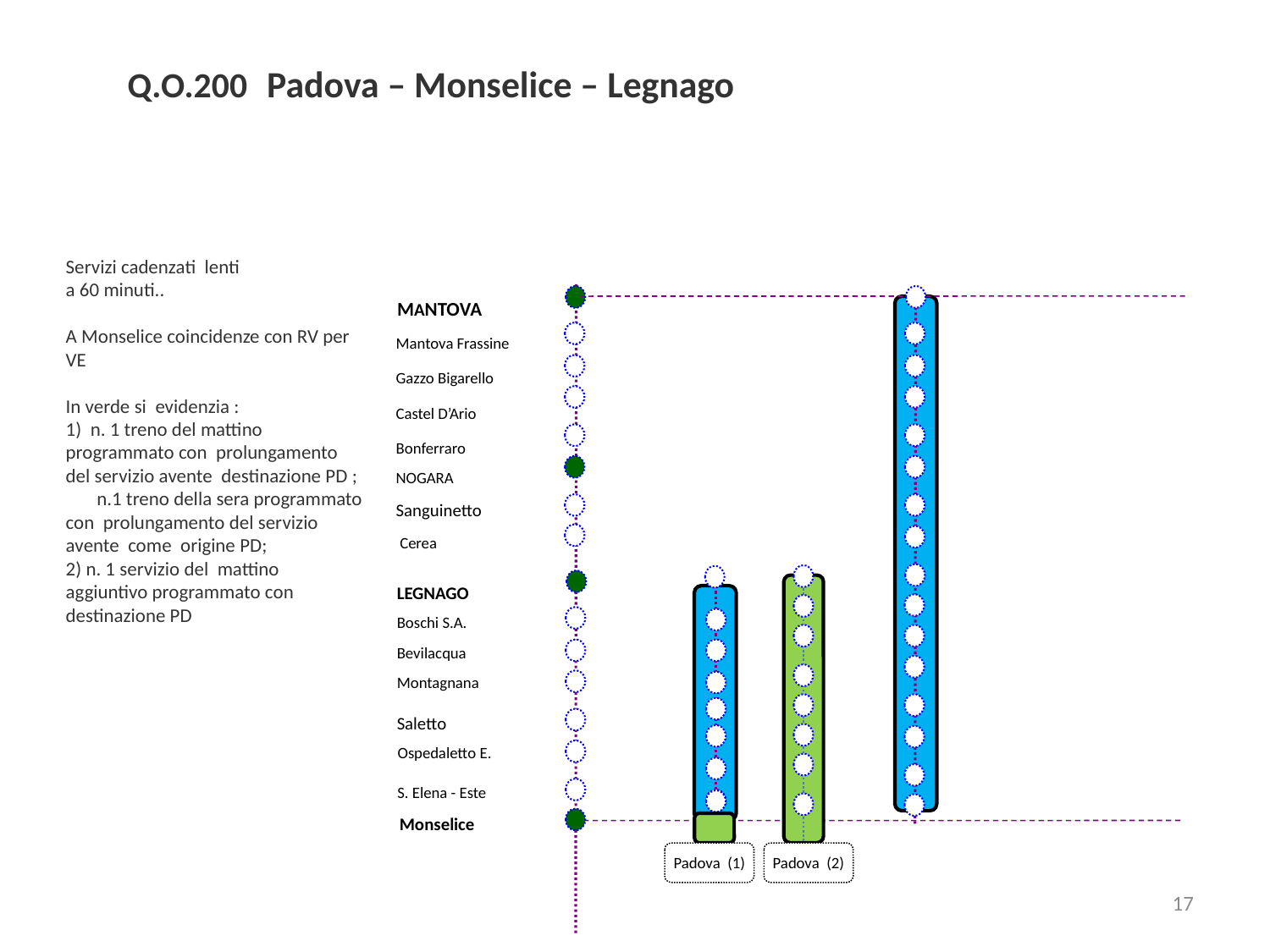

Q.O.200  Padova – Monselice – Legnago
Servizi cadenzati  lenti
a 60 minuti..

A Monselice coincidenze con RV per VE

In verde si  evidenzia :
1)  n. 1 treno del mattino programmato con  prolungamento del servizio avente  destinazione PD ;
       n.1 treno della sera programmato con  prolungamento del servizio avente  come  origine PD;
2) n. 1 servizio del  mattino  aggiuntivo programmato con destinazione PD

LEGNAGO

Boschi S.A.

Bevilacqua

Montagnana

Saletto

Ospedaletto E.

S. Elena - Este

Monselice

MANTOVA

Mantova Frassine

Gazzo Bigarello

Castel D’Ario

Bonferraro
NOGARA

Sanguinetto

Cerea

Padova  (1)
Padova  (2)
17